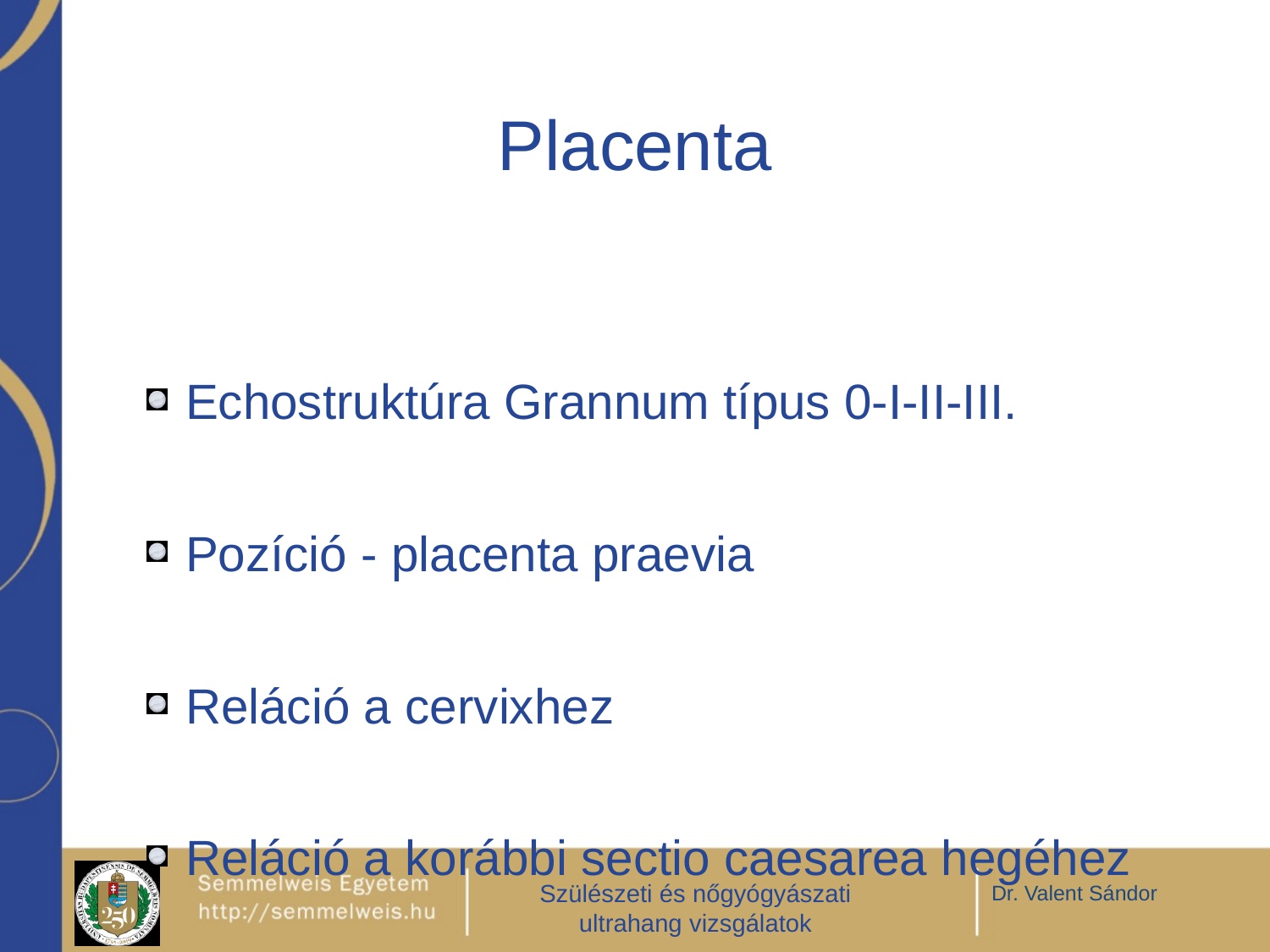

# Placenta

Echostruktúra Grannum típus 0-I-II-III.

Pozíció - placenta praevia

Reláció a cervixhez

Reláció a korábbi sectio caesarea hegéhez